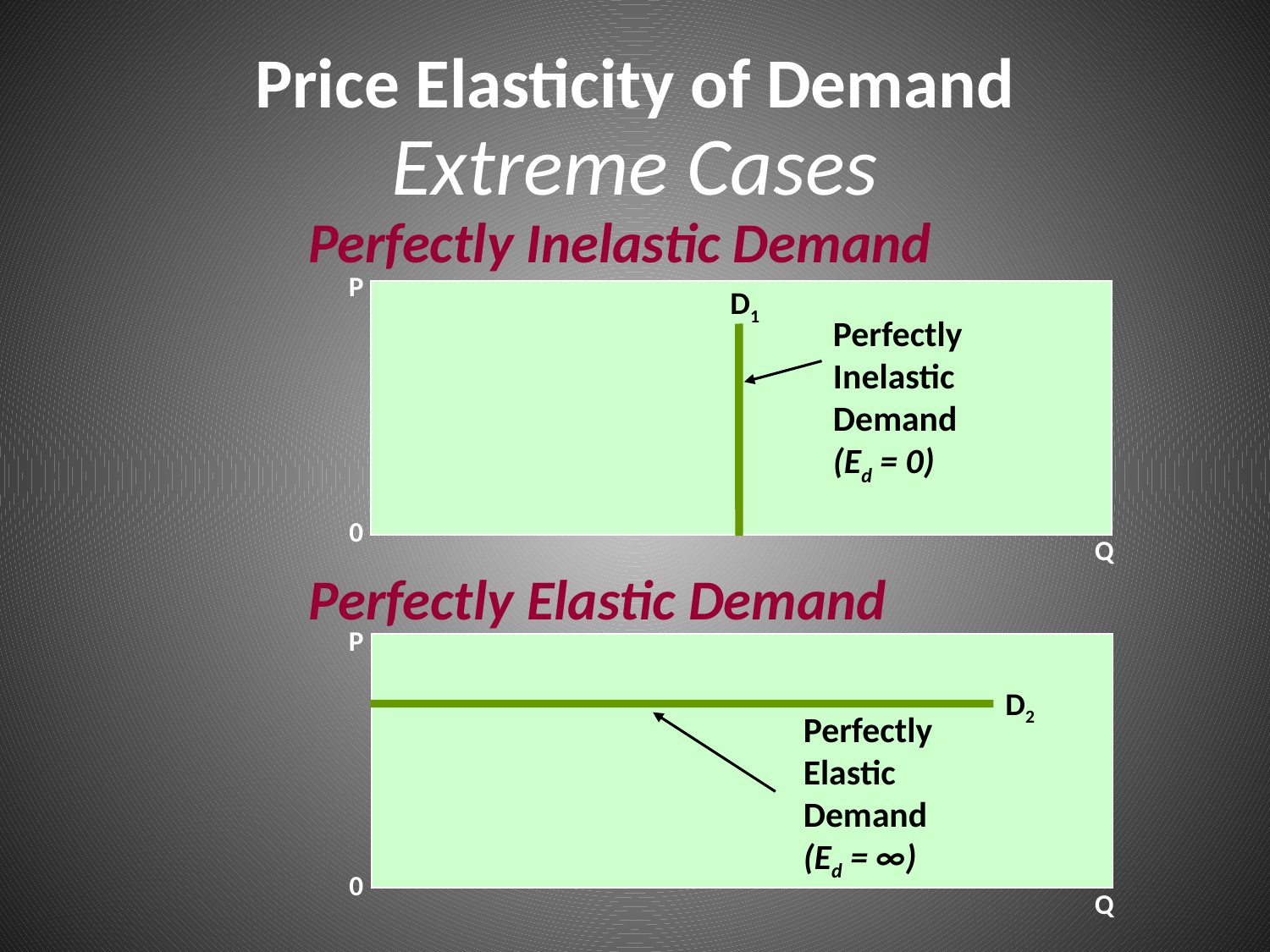

# Price Elasticity of Demand
Extreme Cases
Perfectly Inelastic Demand
P

0
Q
D1
Perfectly
Inelastic
Demand
(Ed = 0)

Perfectly Elastic Demand
P

0
Q
D2
Perfectly
Elastic
Demand
(Ed = ∞)